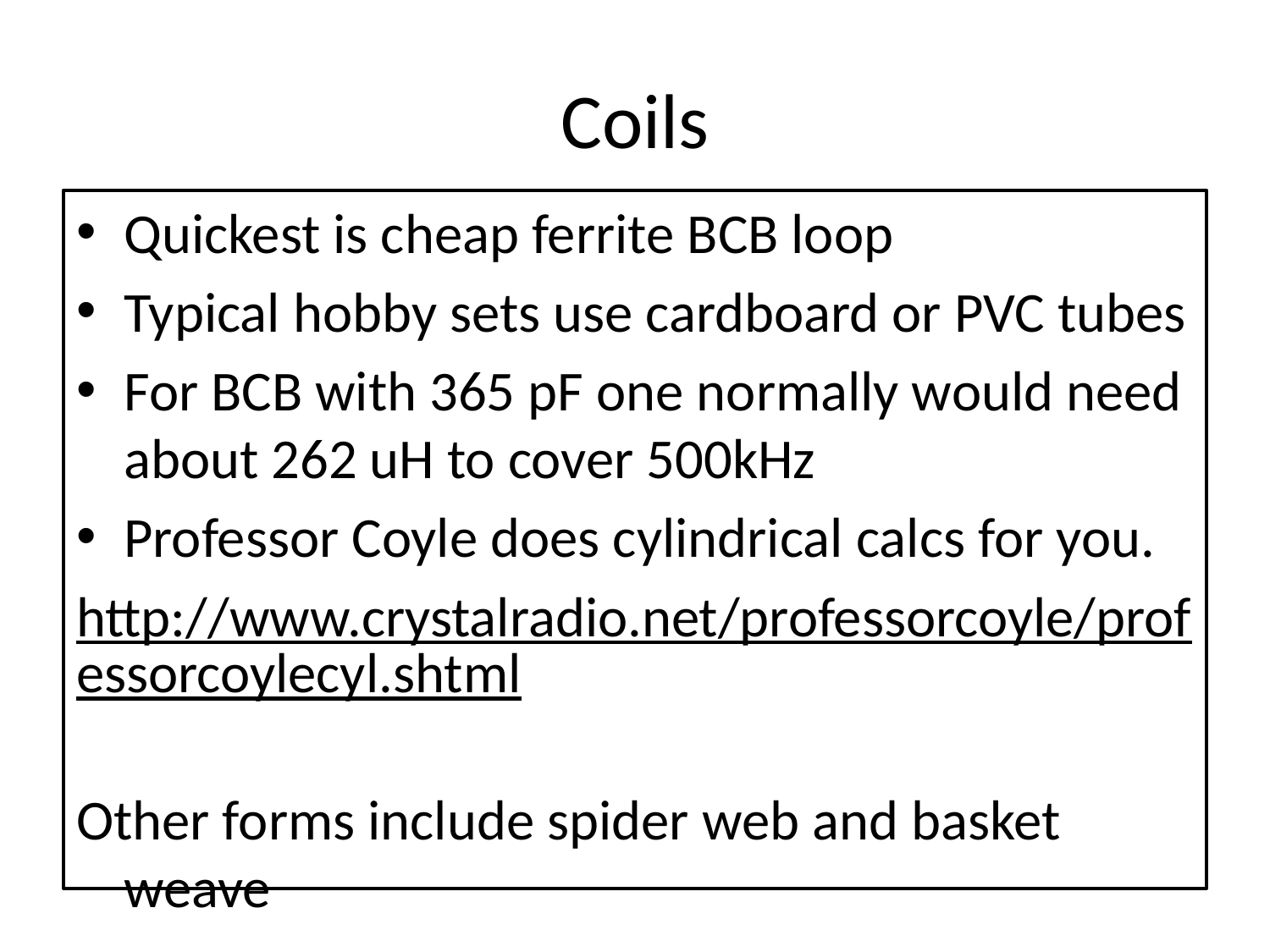

# Coils
Quickest is cheap ferrite BCB loop
Typical hobby sets use cardboard or PVC tubes
For BCB with 365 pF one normally would need about 262 uH to cover 500kHz
Professor Coyle does cylindrical calcs for you.
http://www.crystalradio.net/professorcoyle/professorcoylecyl.shtml
Other forms include spider web and basket weave